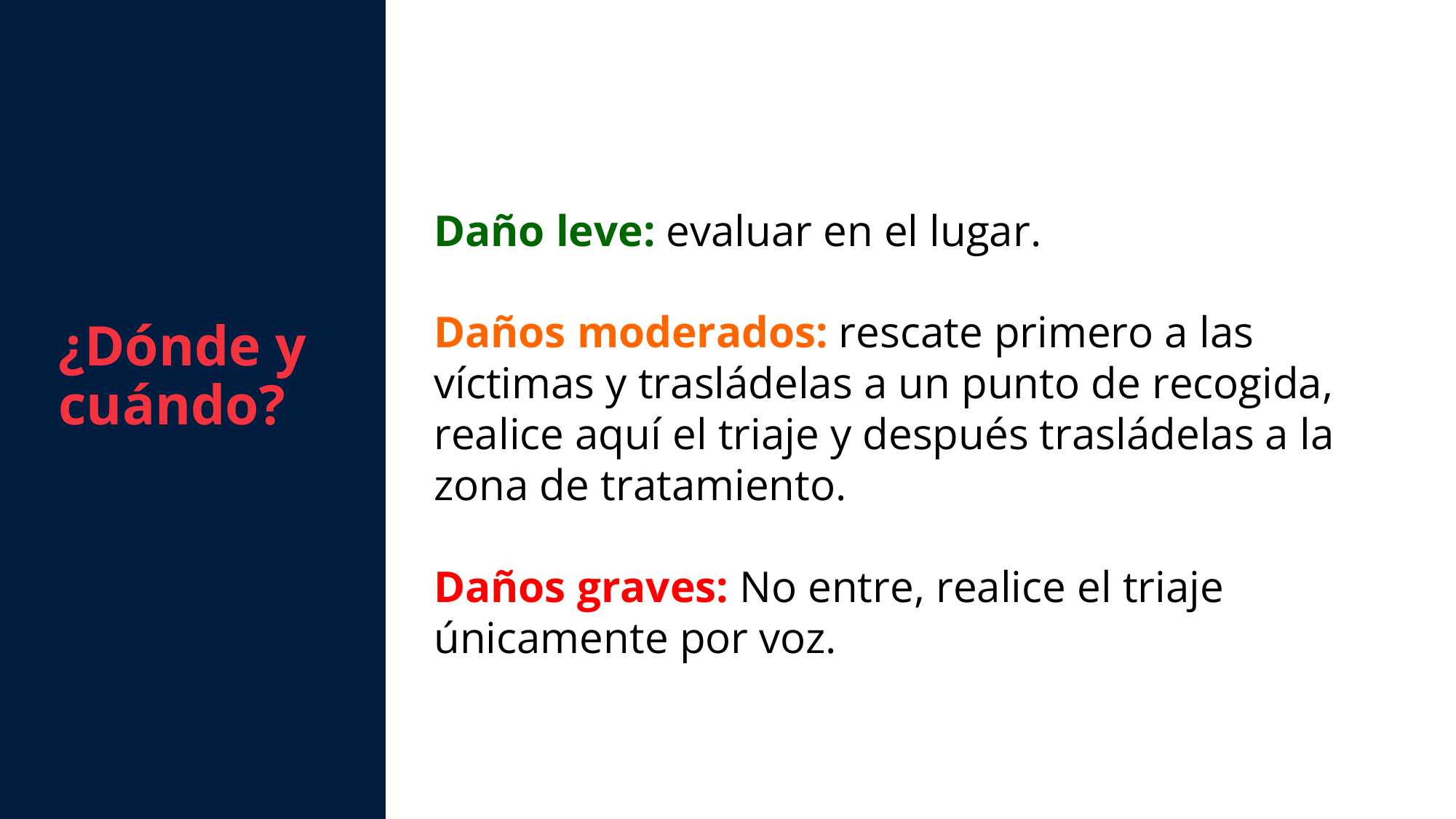

¿Dónde y cuándo?
Daño leve: evaluar en el lugar.

Daños moderados: rescate primero a las víctimas y trasládelas a un punto de recogida, realice aquí el triaje y después trasládelas a la zona de tratamiento.

Daños graves: No entre, realice el triaje únicamente por voz.